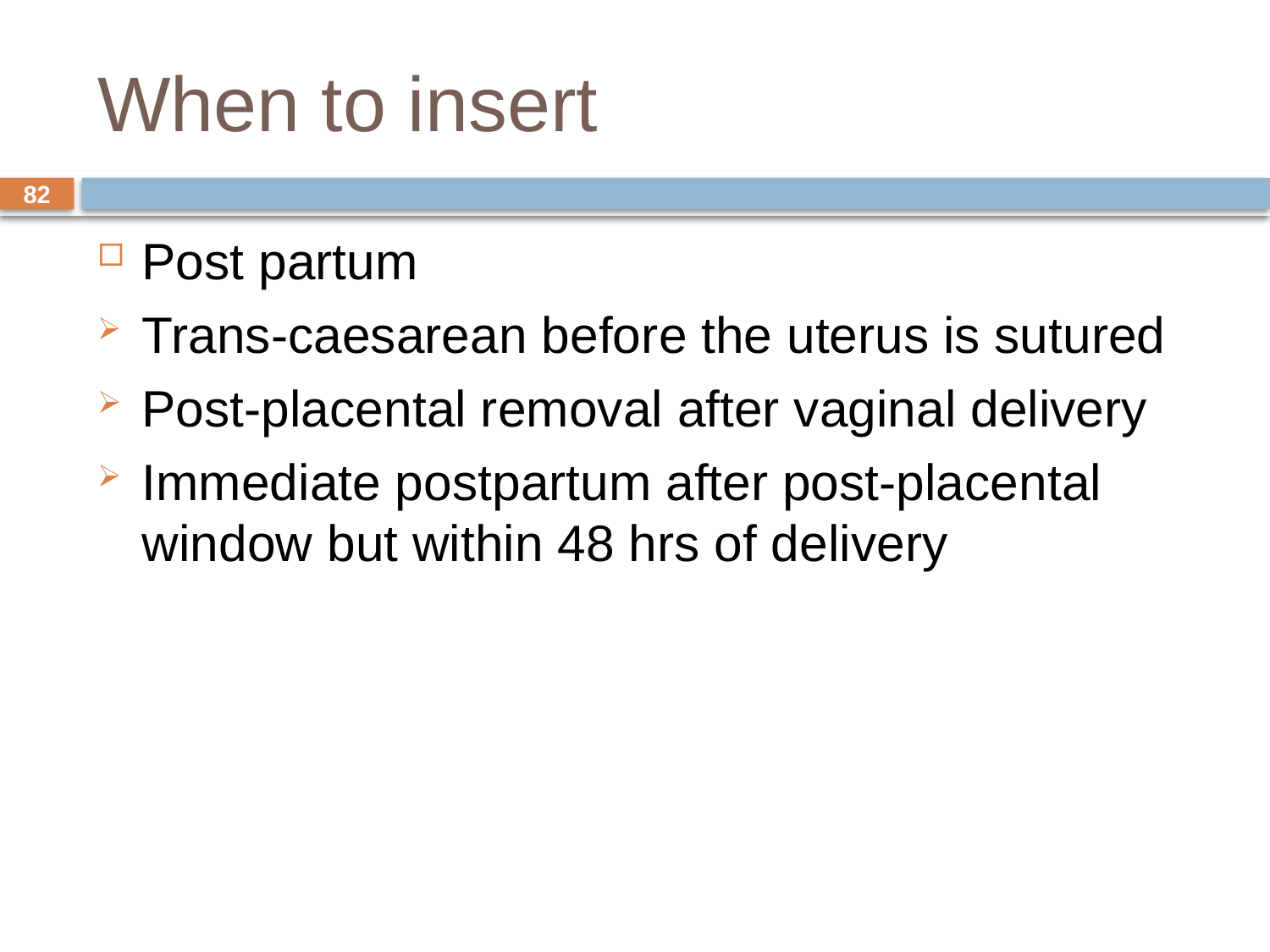

# When to insert
82
Post partum
Trans-caesarean before the uterus is sutured
Post-placental removal after vaginal delivery
Immediate postpartum after post-placental window but within 48 hrs of delivery
8 October, 2014
sept 2013 class